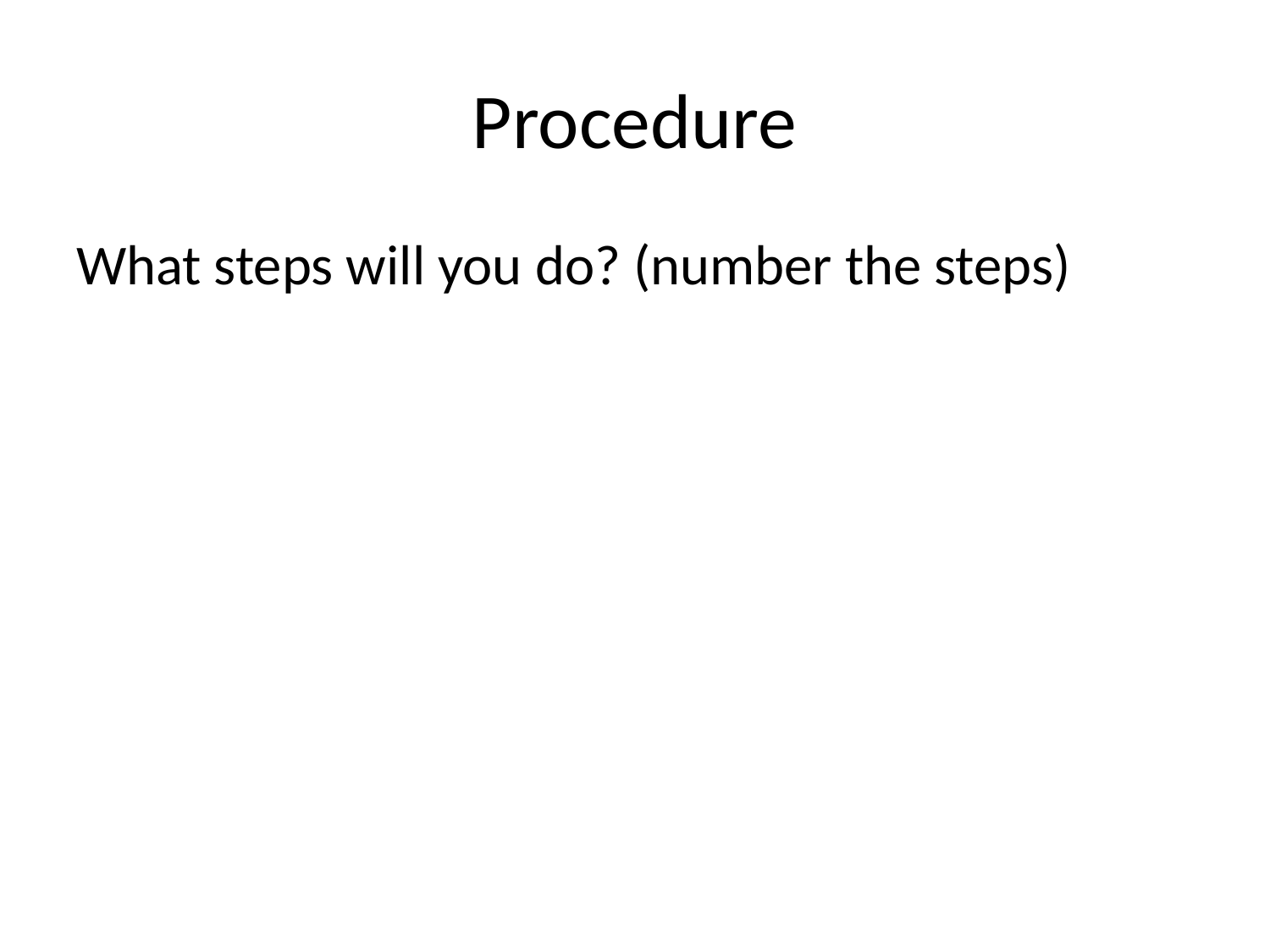

# Procedure
What steps will you do? (number the steps)